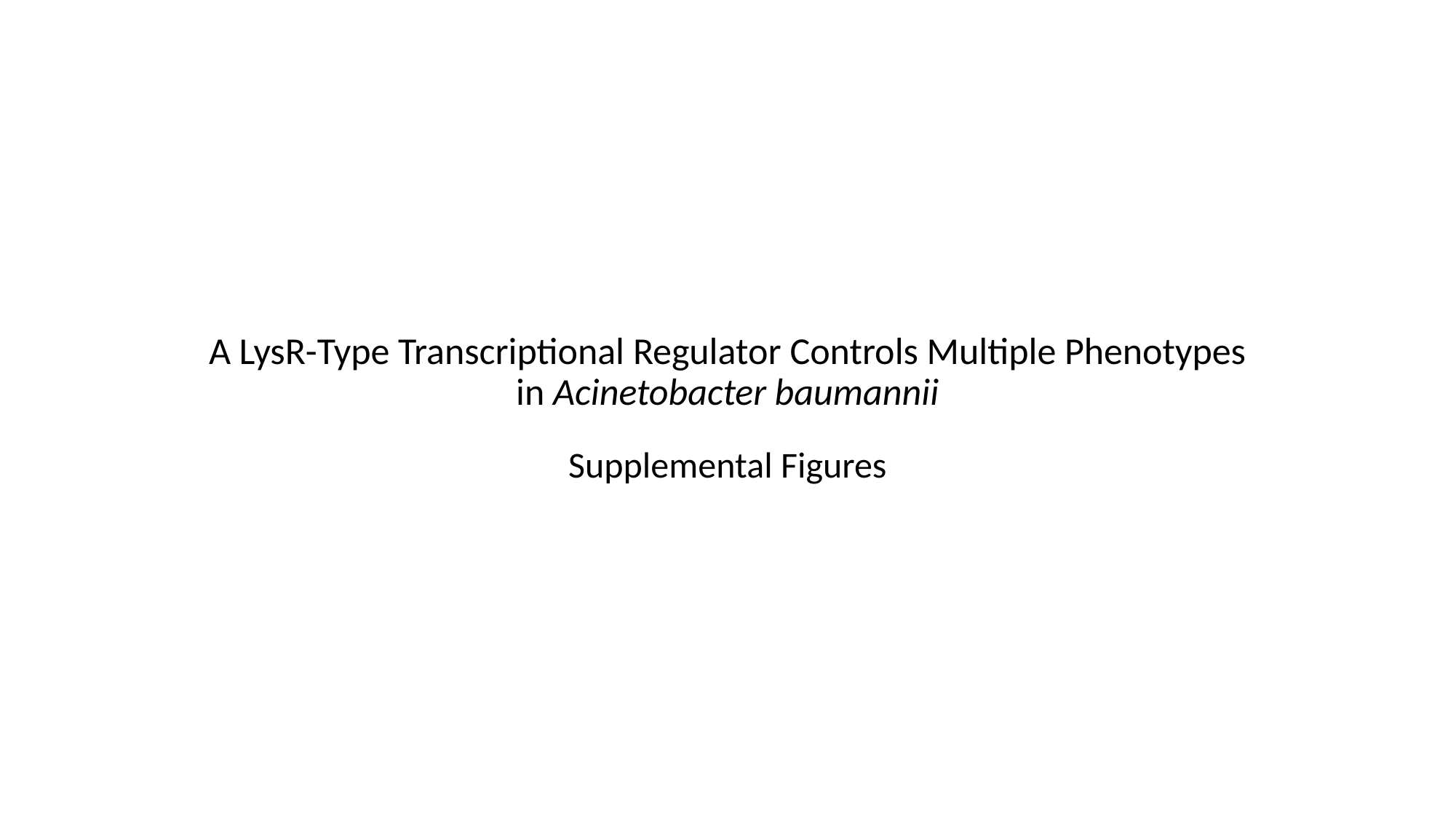

# A LysR-Type Transcriptional Regulator Controls Multiple Phenotypes in Acinetobacter baumannii
Supplemental Figures